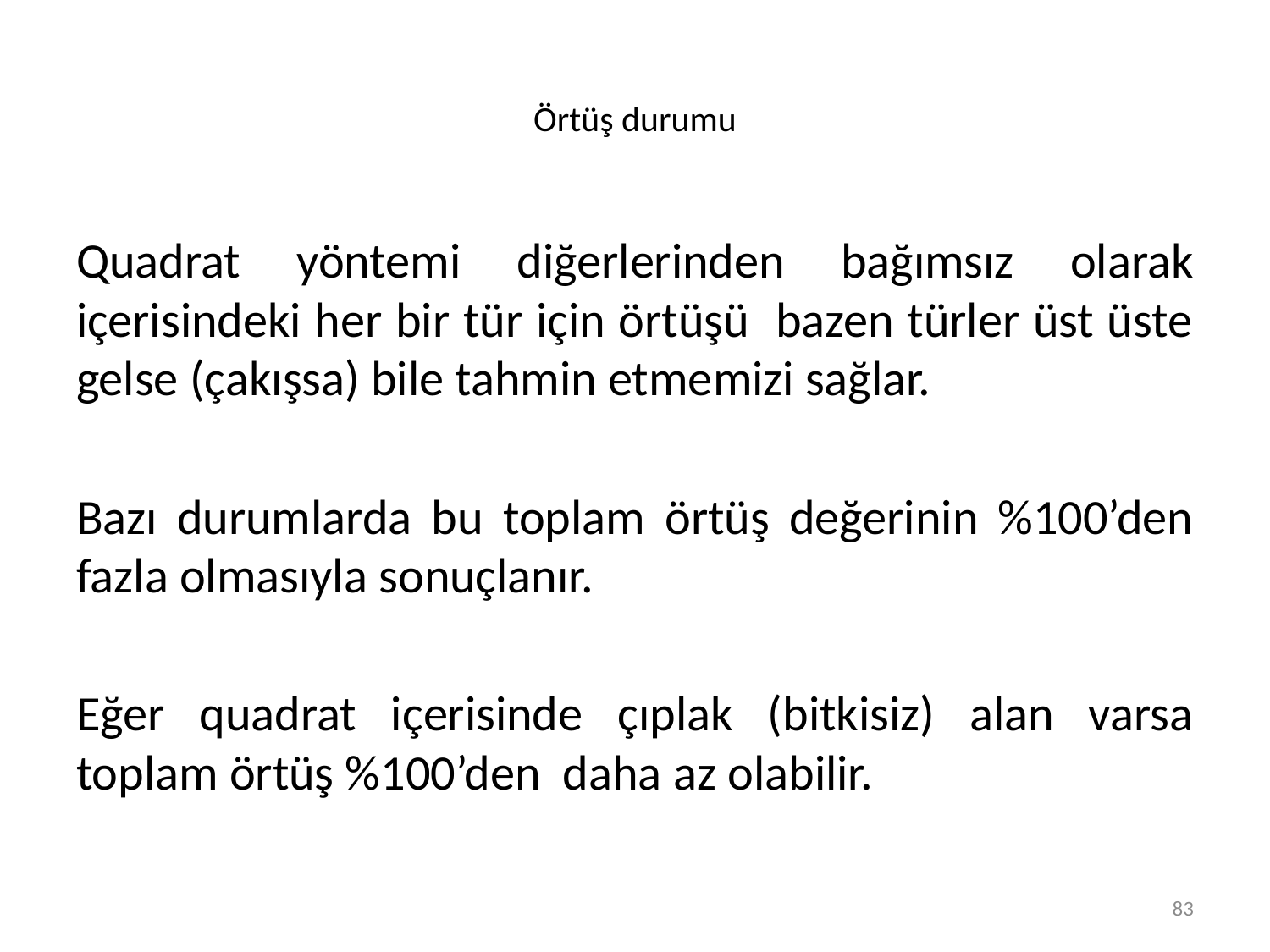

# Örtüş durumu
Quadrat yöntemi diğerlerinden bağımsız olarak içerisindeki her bir tür için örtüşü  bazen türler üst üste gelse (çakışsa) bile tahmin etmemizi sağlar.

Bazı durumlarda bu toplam örtüş değerinin %100’den fazla olmasıyla sonuçlanır.

Eğer quadrat içerisinde çıplak (bitkisiz) alan varsa toplam örtüş %100’den  daha az olabilir.
83